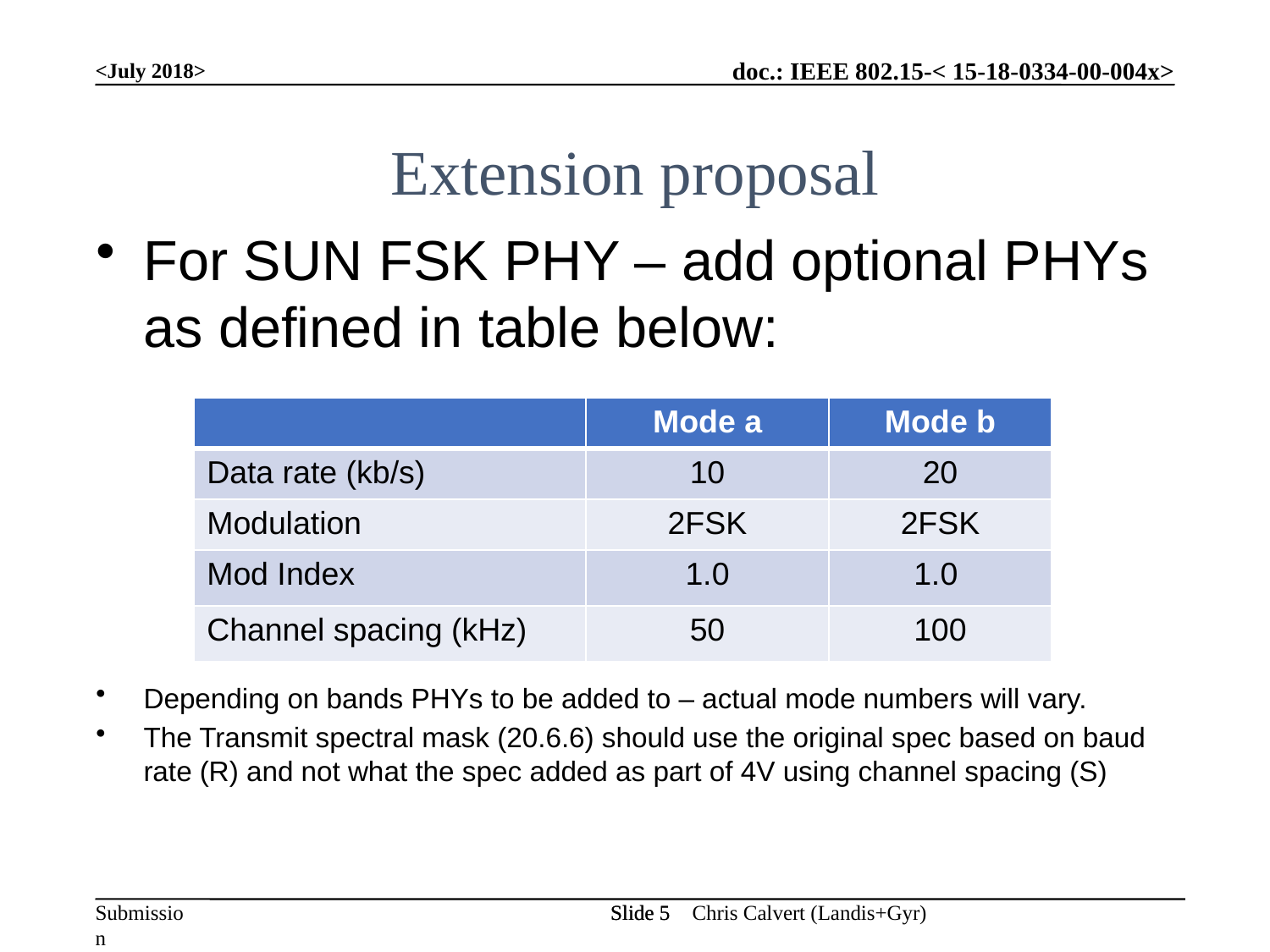

<July 2018>
# Extension proposal
For SUN FSK PHY – add optional PHYs as defined in table below:

Depending on bands PHYs to be added to – actual mode numbers will vary.
The Transmit spectral mask (20.6.6) should use the original spec based on baud rate (R) and not what the spec added as part of 4V using channel spacing (S)

|  | Mode a | Mode b |
| --- | --- | --- |
| Data rate (kb/s) | 10 | 20 |
| Modulation | 2FSK | 2FSK |
| Mod Index | 1.0 | 1.0 |
| Channel spacing (kHz) | 50 | 100 |
Slide 5
Slide 5
Chris Calvert (Landis+Gyr)